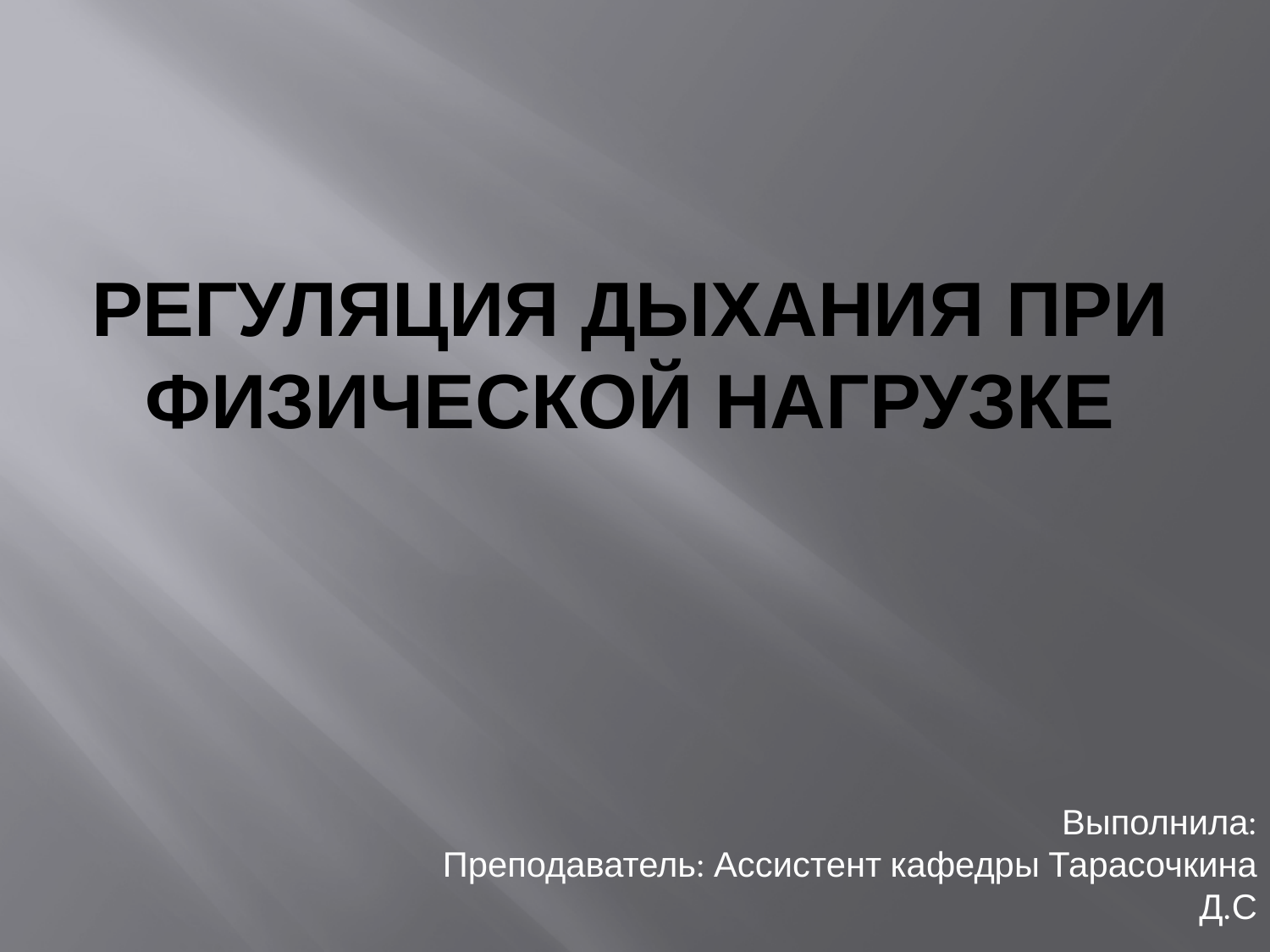

# Регуляция дыхания при физической нагрузке
Выполнила:
Преподаватель: Ассистент кафедры Тарасочкина Д.С